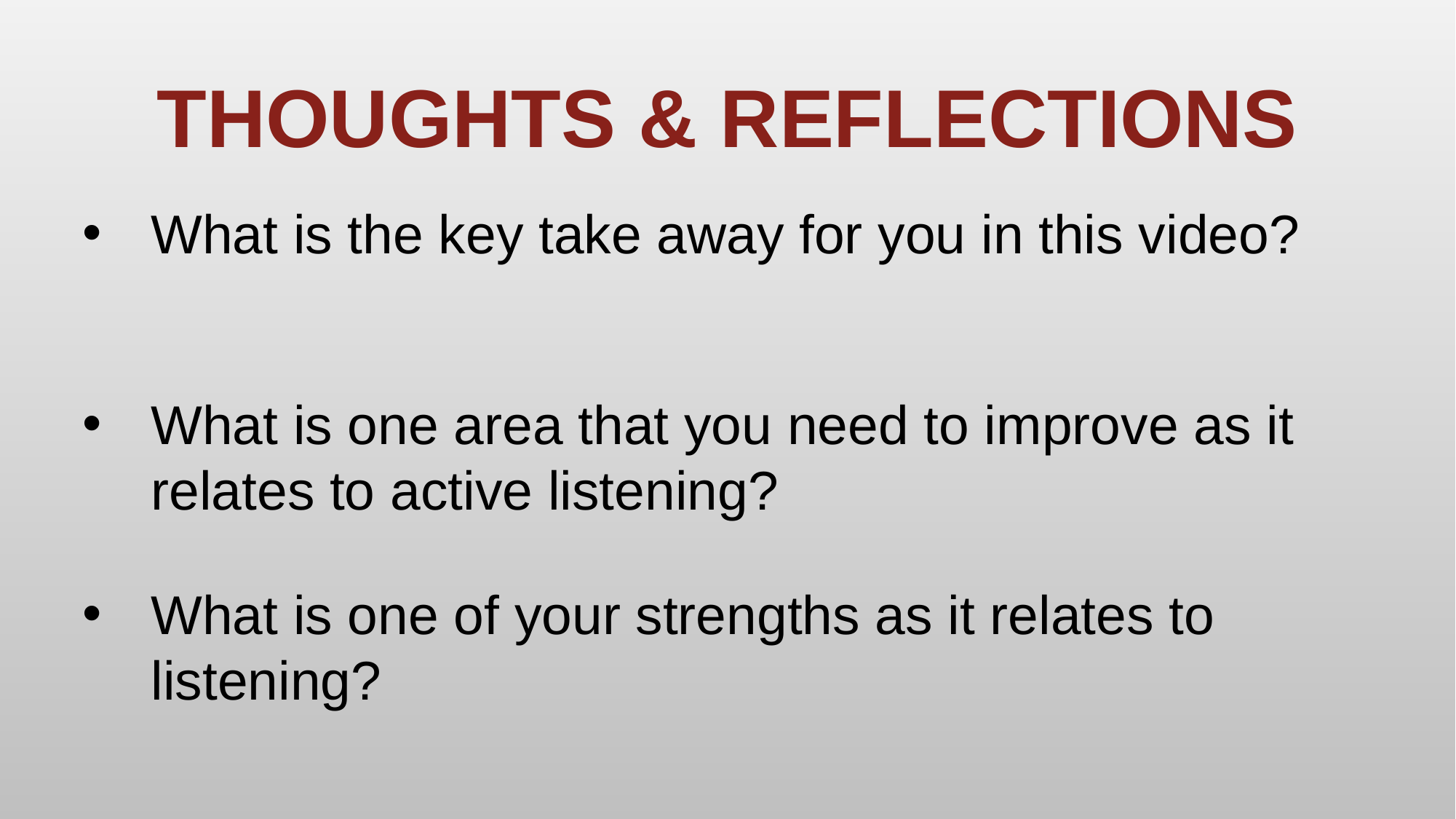

THOUGHTS & REFLECTIONS
What is the key take away for you in this video?
What is one area that you need to improve as it relates to active listening?
What is one of your strengths as it relates to listening?